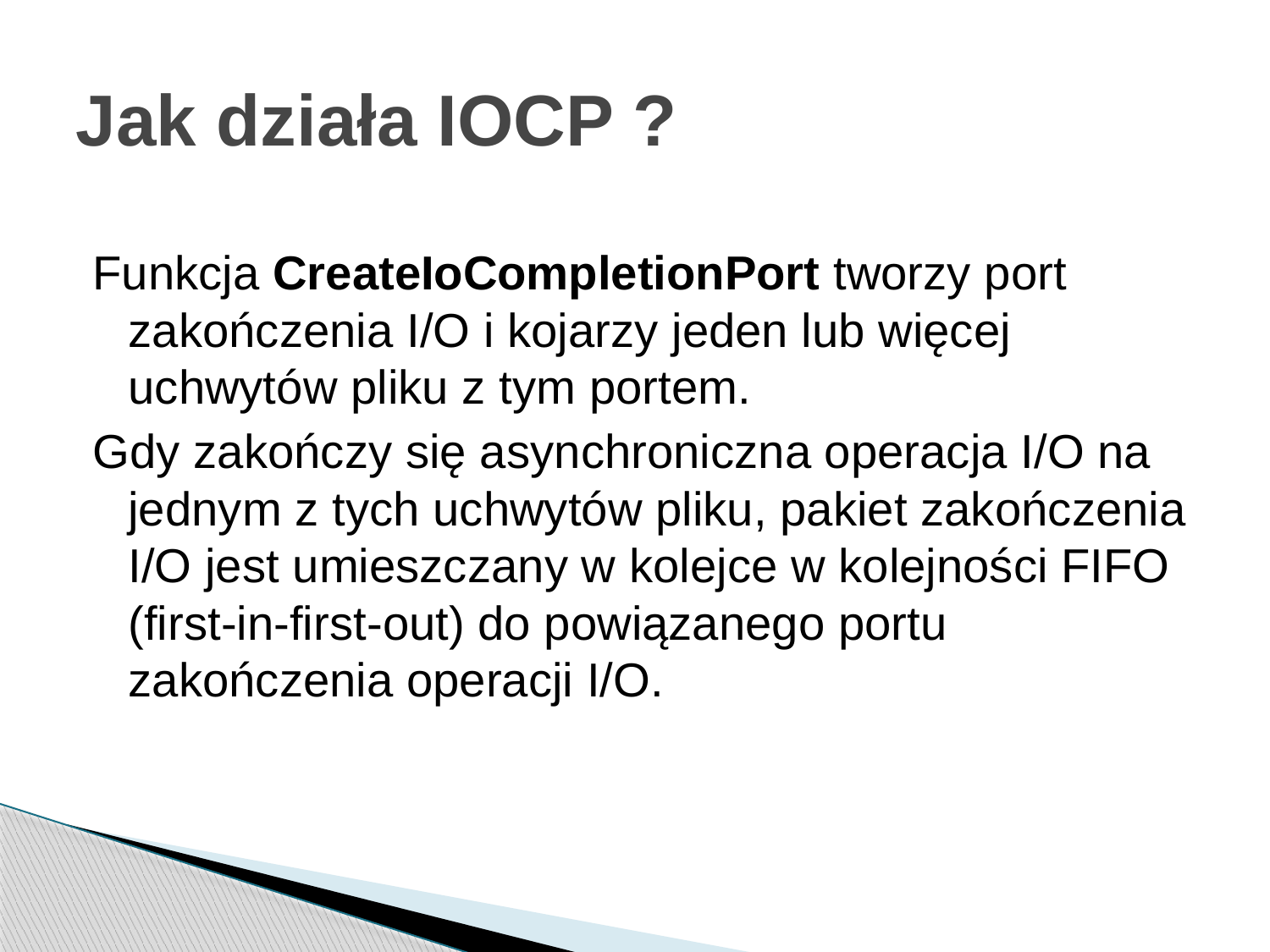

# Jak działa IOCP ?
Funkcja CreateIoCompletionPort tworzy port zakończenia I/O i kojarzy jeden lub więcej uchwytów pliku z tym portem.
Gdy zakończy się asynchroniczna operacja I/O na jednym z tych uchwytów pliku, pakiet zakończenia I/O jest umieszczany w kolejce w kolejności FIFO (first-in-first-out) do powiązanego portu zakończenia operacji I/O.